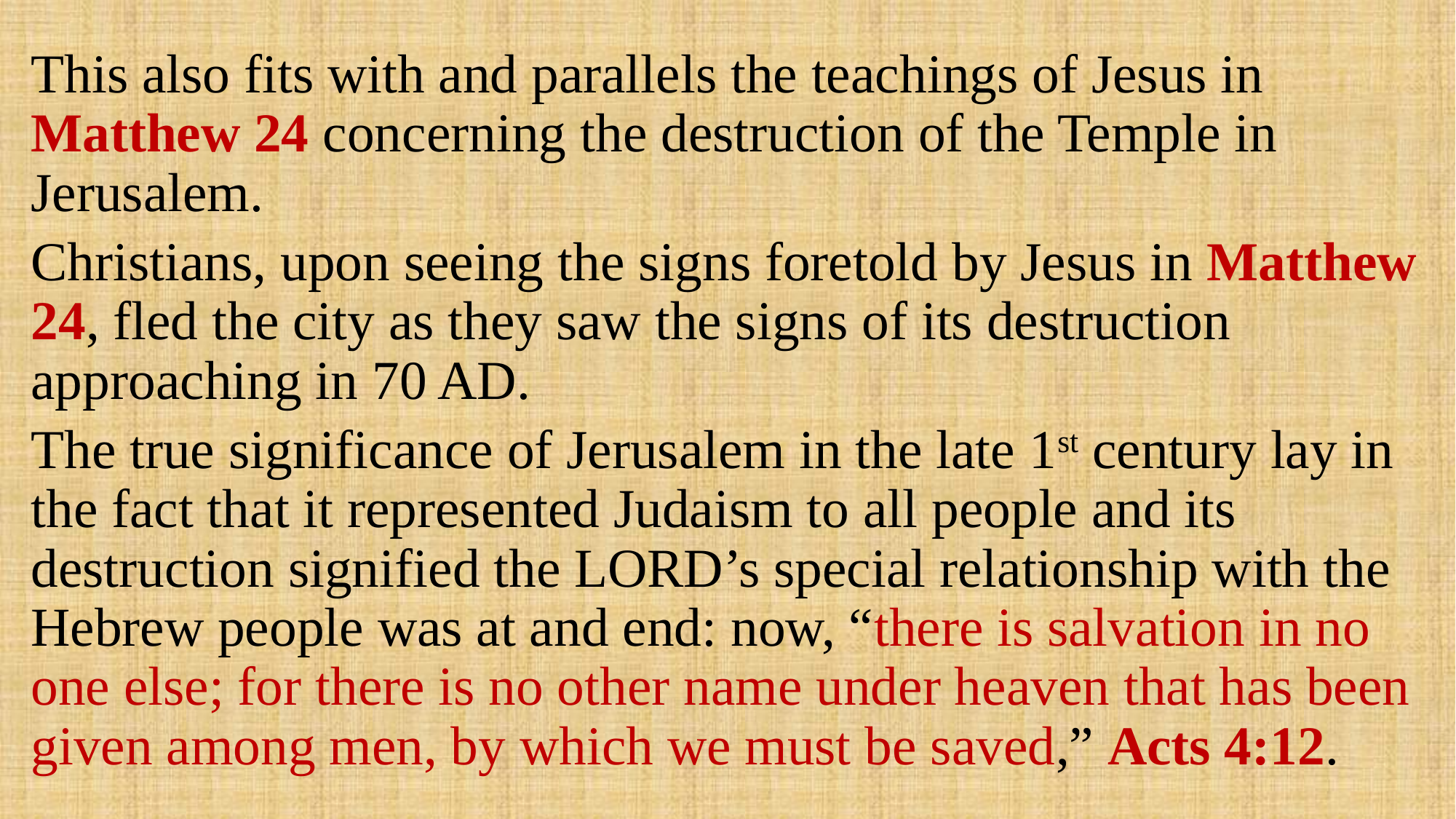

This also fits with and parallels the teachings of Jesus in Matthew 24 concerning the destruction of the Temple in Jerusalem.
Christians, upon seeing the signs foretold by Jesus in Matthew 24, fled the city as they saw the signs of its destruction approaching in 70 AD.
The true significance of Jerusalem in the late 1st century lay in the fact that it represented Judaism to all people and its destruction signified the LORD’s special relationship with the Hebrew people was at and end: now, “there is salvation in no one else; for there is no other name under heaven that has been given among men, by which we must be saved,” Acts 4:12.